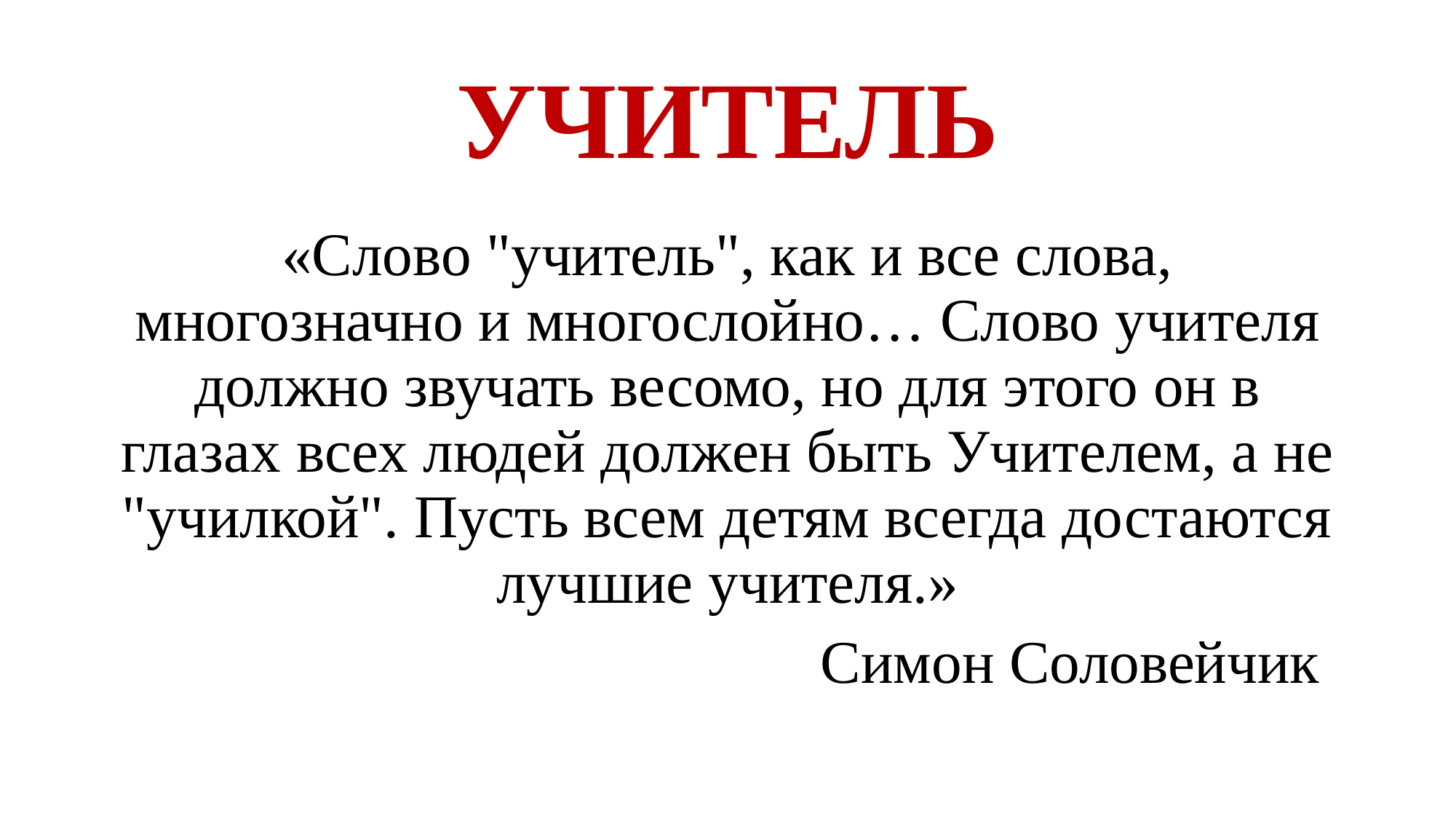

# УЧИТЕЛЬ
«Слово "учитель", как и все слова, многозначно и многослойно… Слово учителя должно звучать весомо, но для этого он в глазах всех людей должен быть Учителем, а не "училкой". Пусть всем детям всегда достаются лучшие учителя.»
                                               Симон Соловейчик